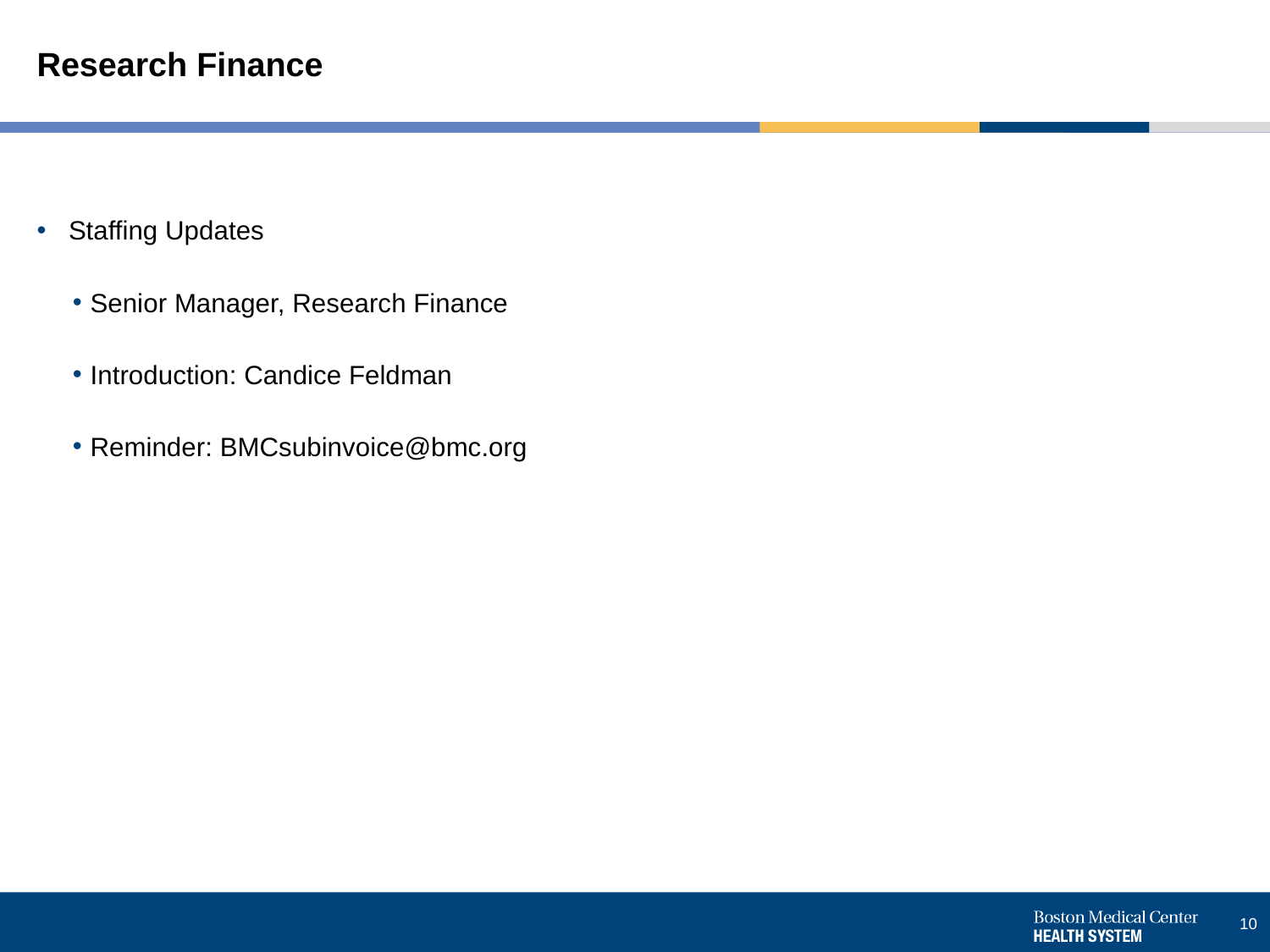

# Research Finance
Staffing Updates
Senior Manager, Research Finance
Introduction: Candice Feldman
Reminder: BMCsubinvoice@bmc.org